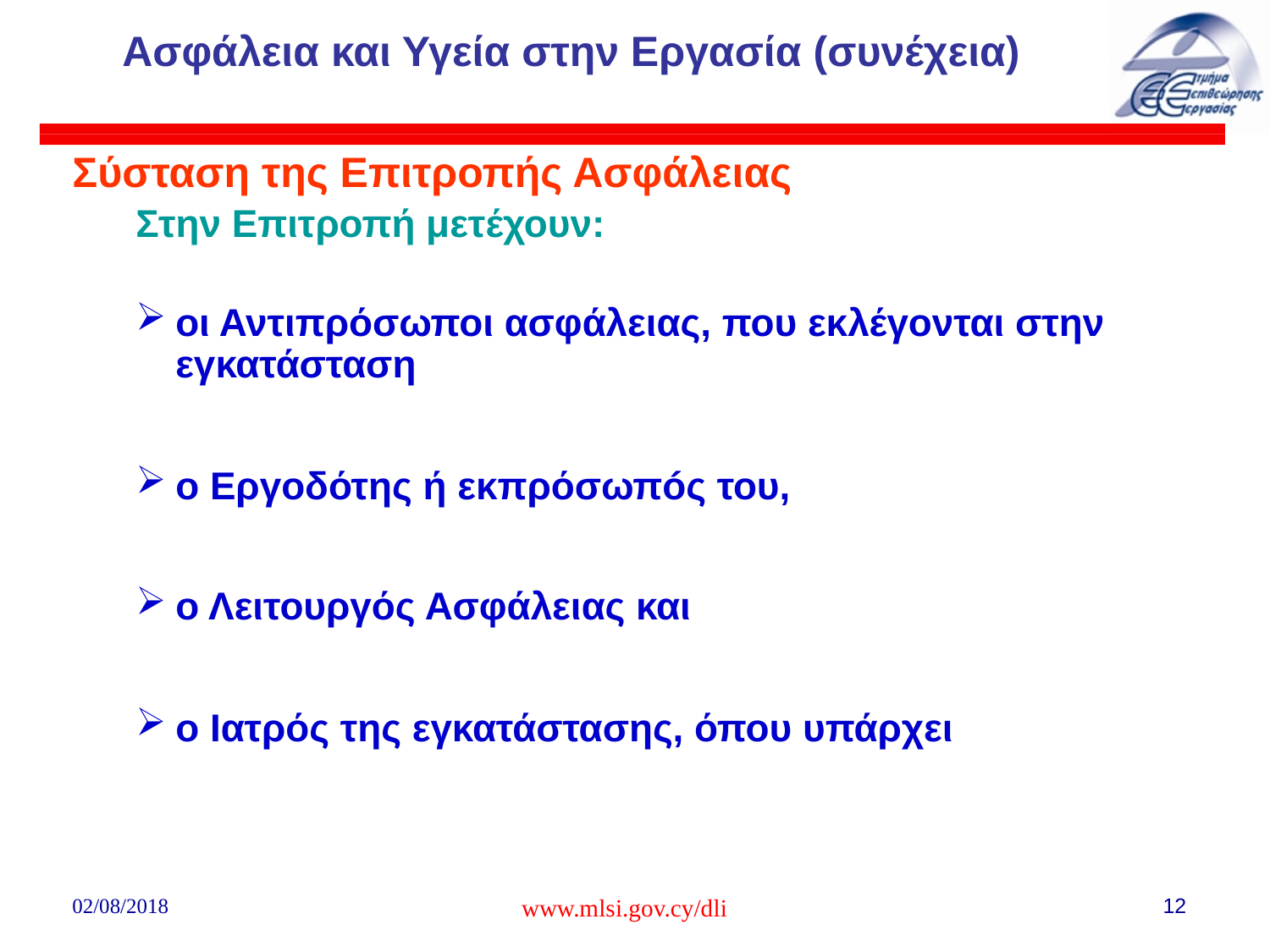

# Ασφάλεια και Υγεία στην Εργασία (συνέχεια)

Σύσταση της Επιτροπής Ασφάλειας
Στην Επιτροπή μετέχουν:

οι Αντιπρόσωποι ασφάλειας, που εκλέγονται στην εγκατάσταση

ο Εργοδότης ή εκπρόσωπóς του,

ο Λειτουργός Ασφάλειας και

ο Ιατρός της εγκατάστασης, όπου υπάρχει

02/08/2018
www.mlsi.gov.cy/dli
12